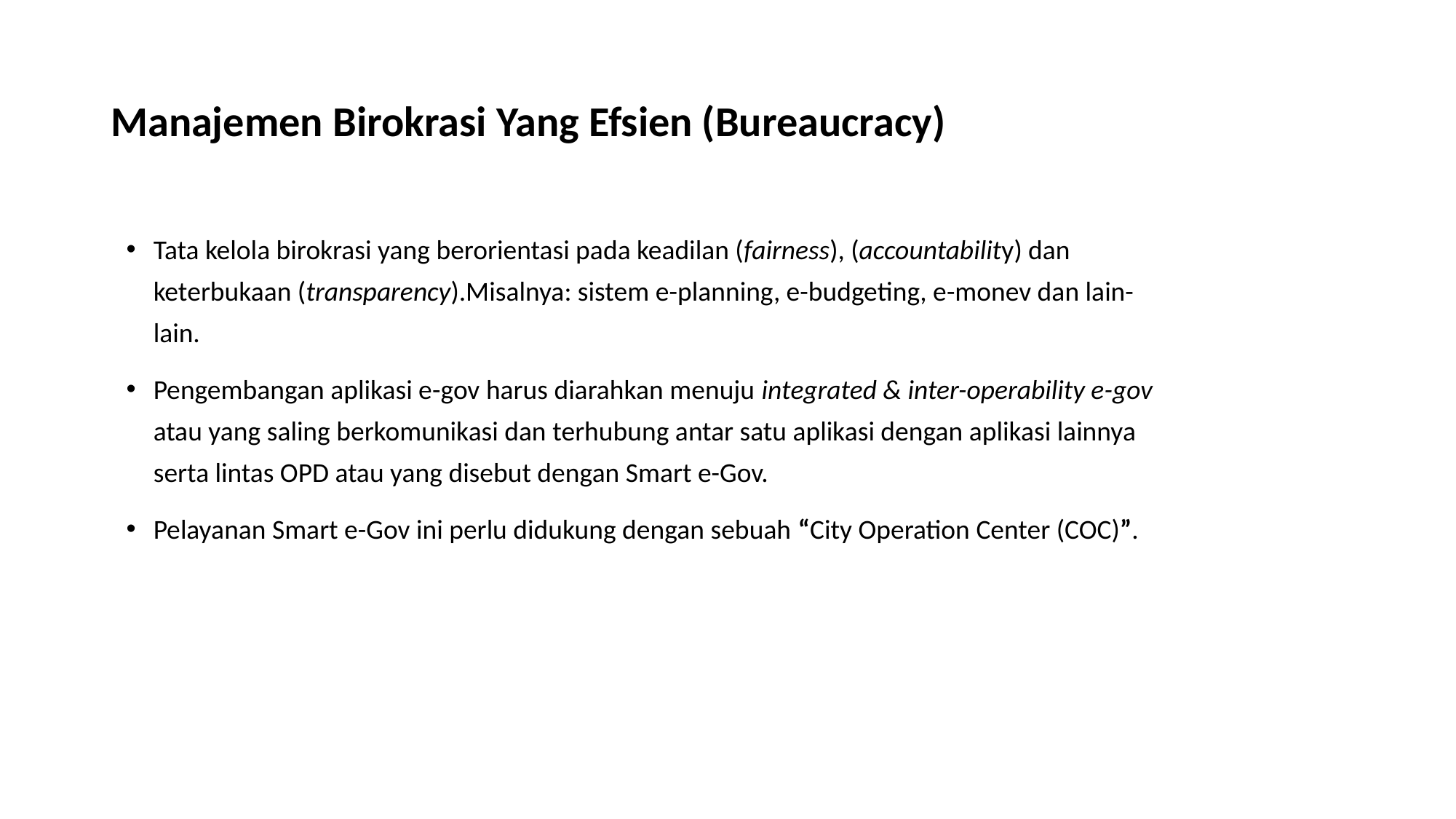

# Manajemen Birokrasi Yang Efsien (Bureaucracy)
Tata kelola birokrasi yang berorientasi pada keadilan (fairness), (accountability) dan keterbukaan (transparency).Misalnya: sistem e-planning, e-budgeting, e-monev dan lain-lain.
Pengembangan aplikasi e-gov harus diarahkan menuju integrated & inter-operability e-gov atau yang saling berkomunikasi dan terhubung antar satu aplikasi dengan aplikasi lainnya serta lintas OPD atau yang disebut dengan Smart e-Gov.
Pelayanan Smart e-Gov ini perlu didukung dengan sebuah “City Operation Center (COC)”.